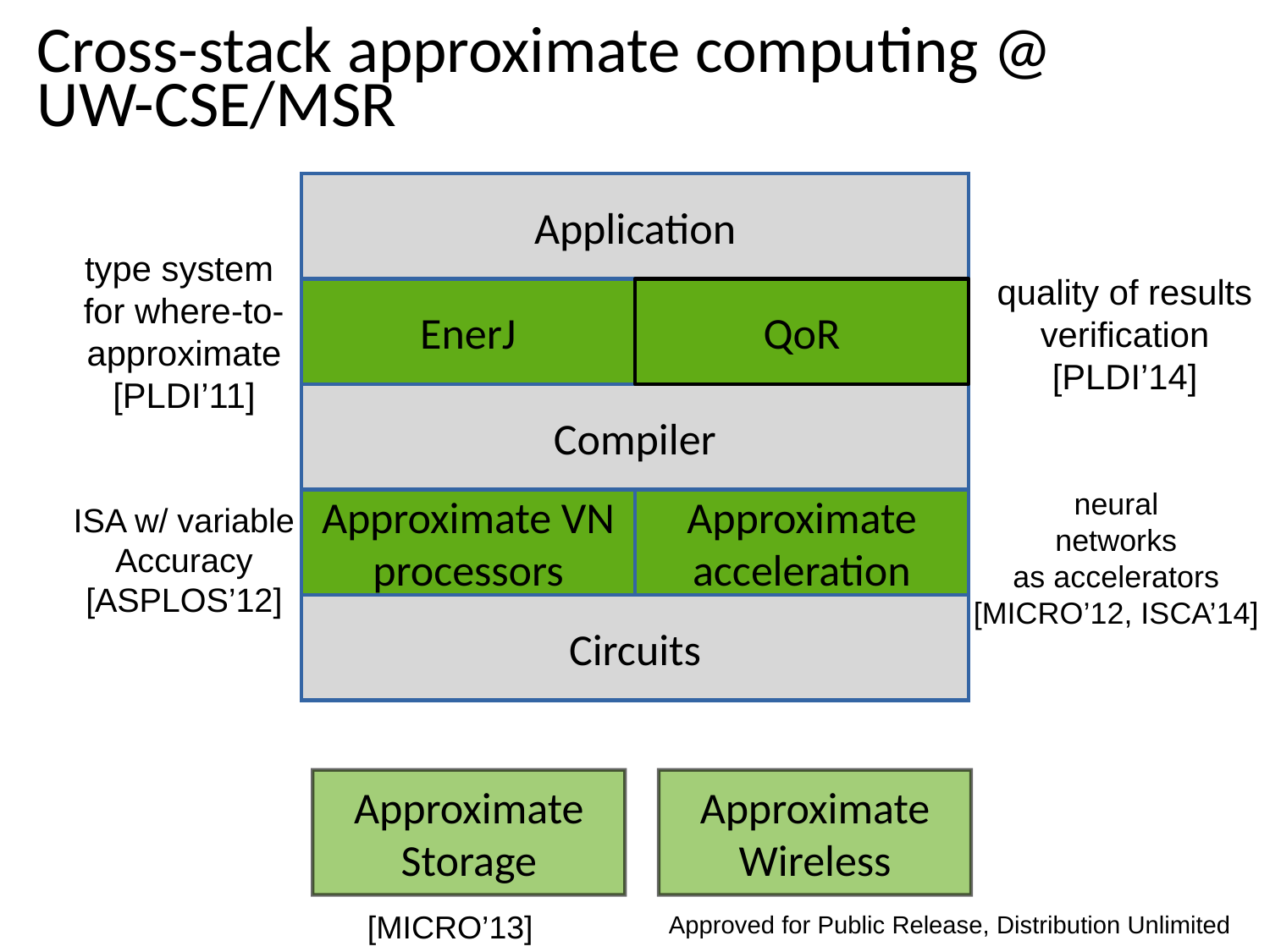

Cross-stack approximate computing @ UW-CSE/MSR
Application
type system  for where-to-approximate
[PLDI’11]
quality of results verification
[PLDI’14]
Language
EnerJ

QoR
Compiler
neural
networks
as accelerators
[MICRO’12, ISCA’14]

Architecture
Approximate VN processors
Approximate acceleration
ISA w/ variable
Accuracy
[ASPLOS’12]
Circuits
Approximate
Storage
Approximate
Wireless
[MICRO’13]
Approved for Public Release, Distribution Unlimited